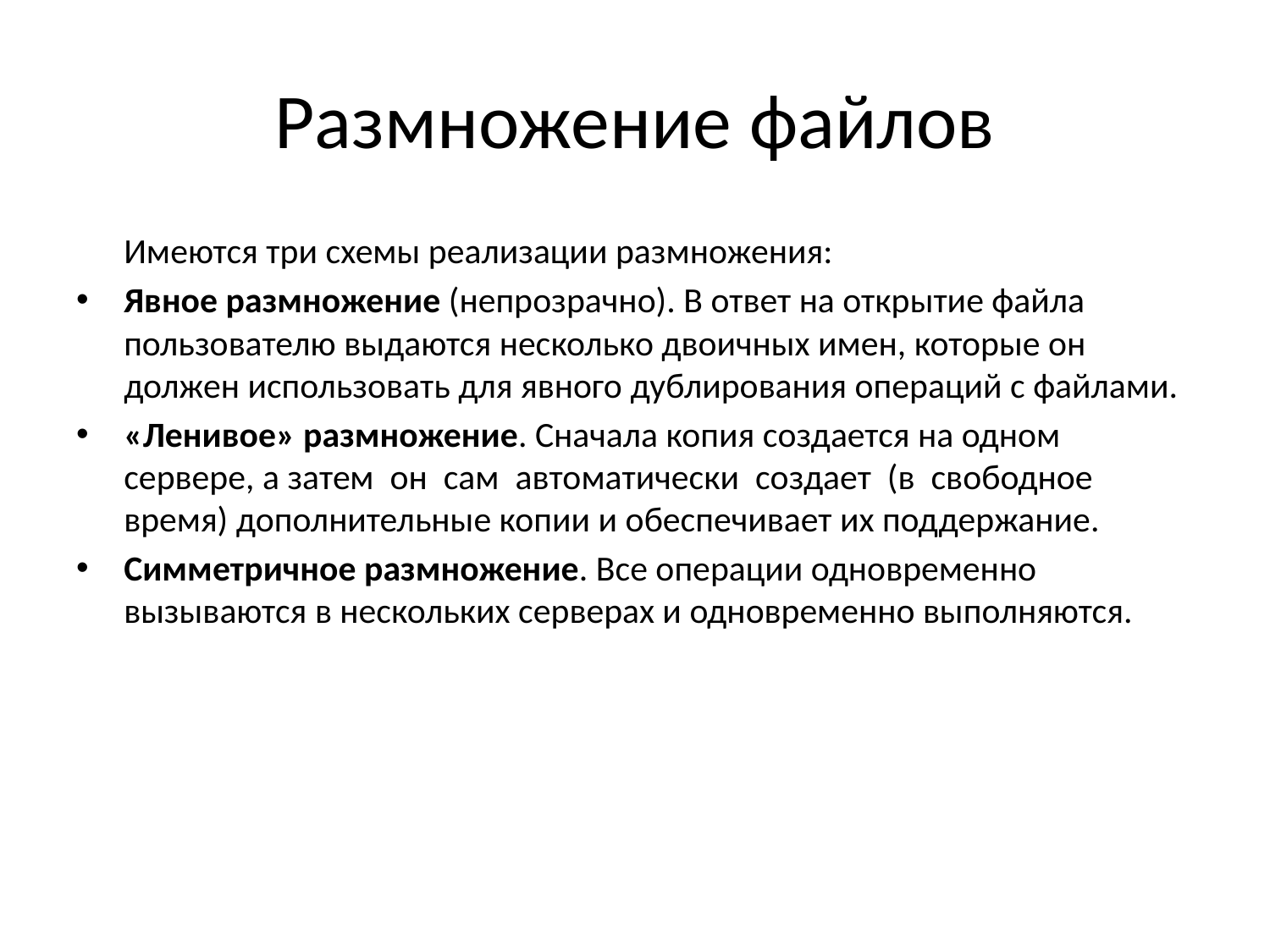

# Размножение файлов
	Имеются три схемы реализации размножения:
Явное размножение (непрозрачно). В ответ на открытие файла пользователю выдаются несколько двоичных имен, которые он должен использовать для явного дублирования операций с файлами.
«Ленивое» размножение. Сначала копия создается на одном сервере, а затем  он  сам  автоматически  создает  (в  свободное  время) дополнительные копии и обеспечивает их поддержание.
Симметричное размножение. Все операции одновременно вызываются в нескольких серверах и одновременно выполняются.